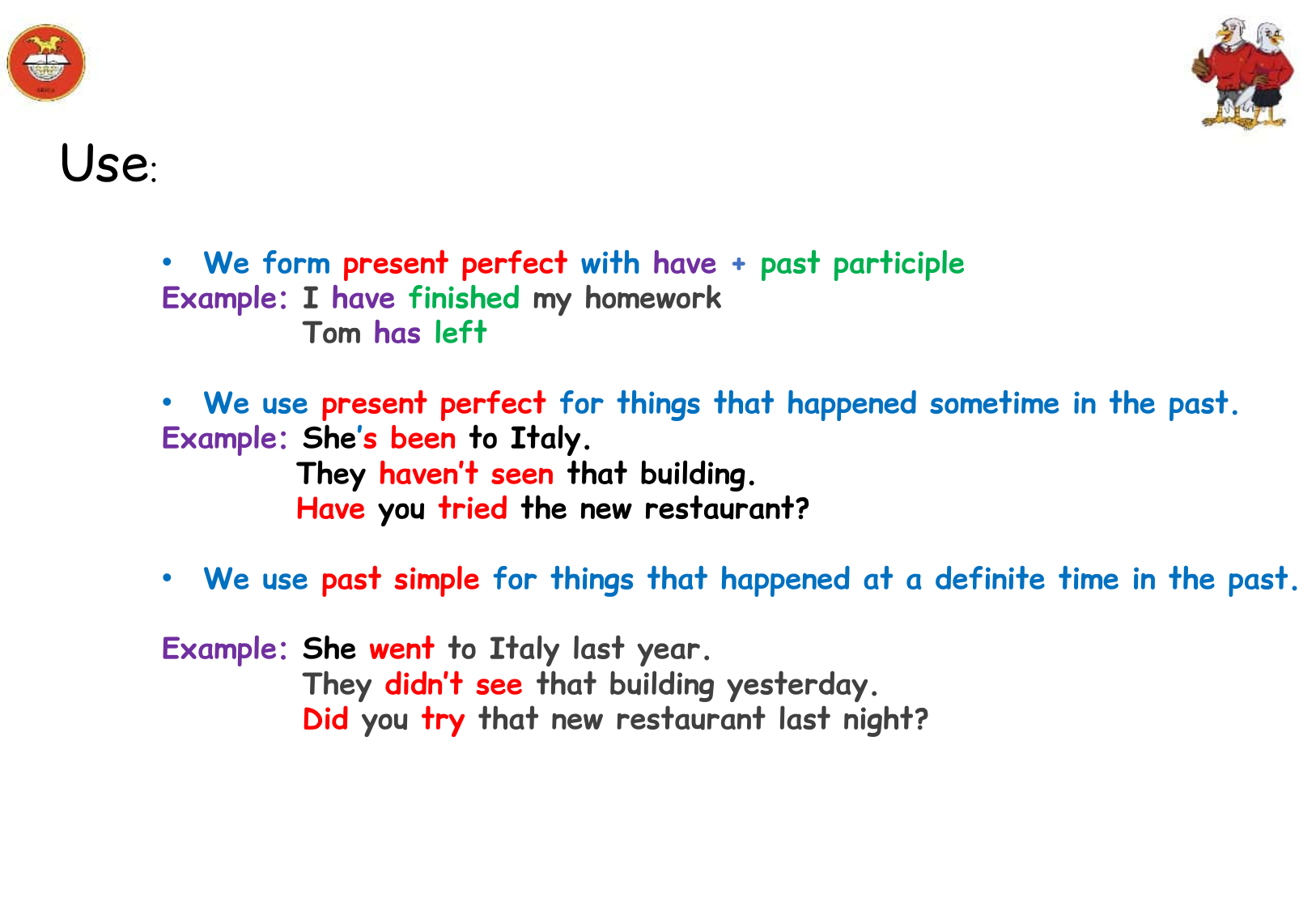

Use:
We form present perfect with have + past participle
Example: I have finished my homework
           Tom has left

We use present perfect for things that happened sometime in the past.
Example: She’s been to Italy.
	 They haven’t seen that building.
	 Have you tried the new restaurant?

We use past simple for things that happened at a definite time in the past.

Example: She went to Italy last year.
           They didn’t see that building yesterday.
           Did you try that new restaurant last night?